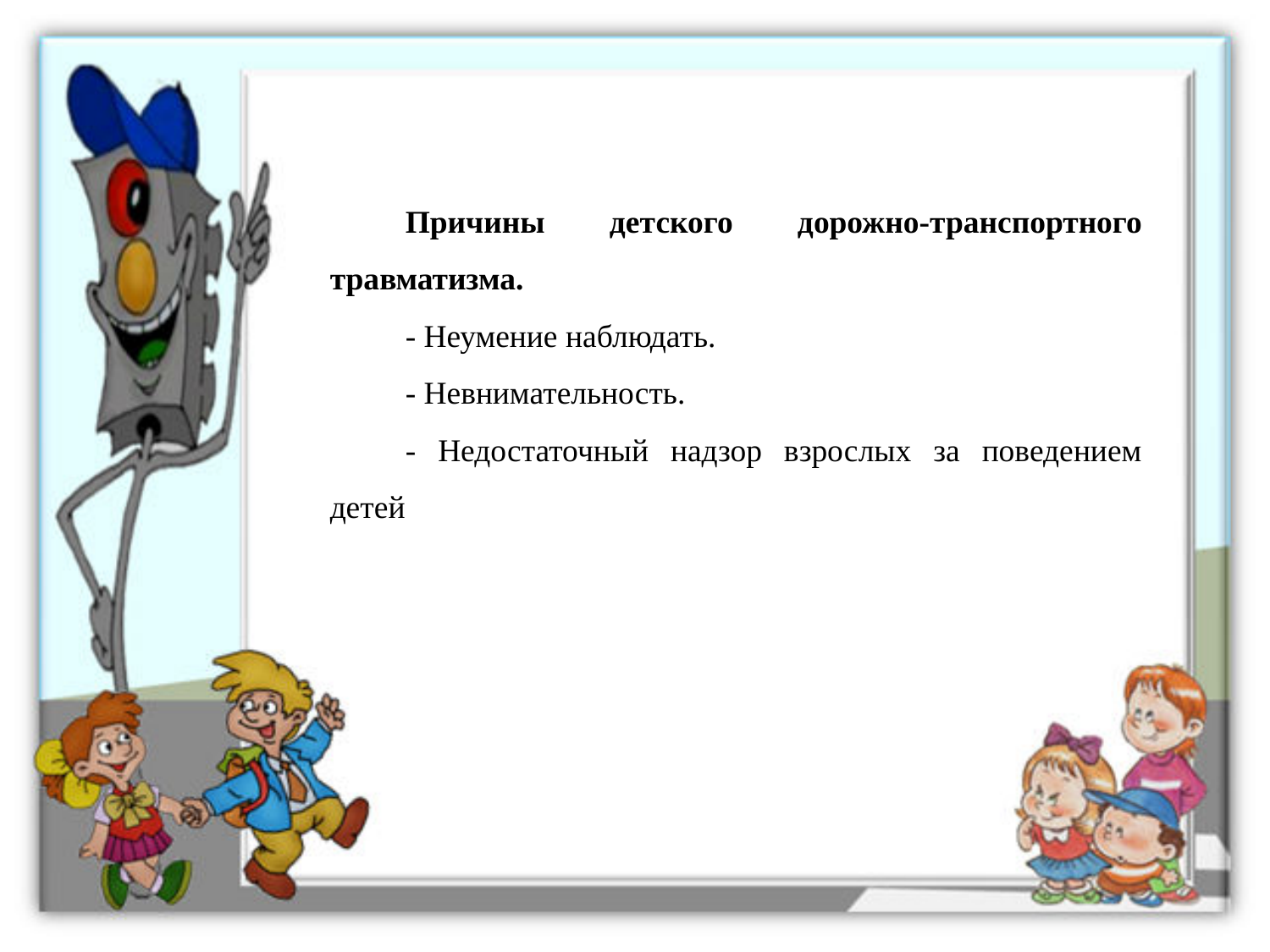

Причины детского дорожно-транспортного травматизма.
- Неумение наблюдать.
- Невнимательность.
- Недостаточный надзор взрослых за поведением детей